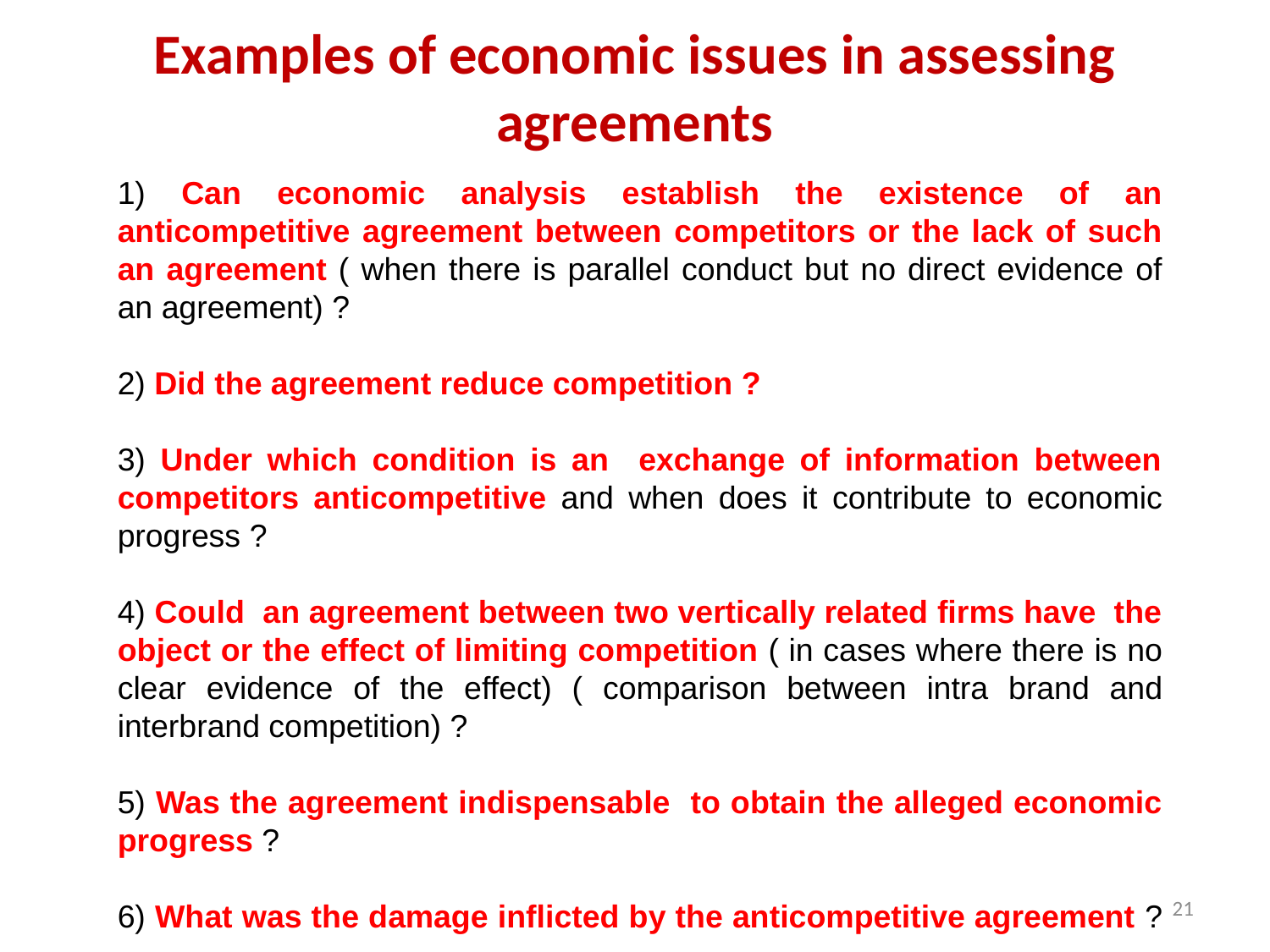

# Examples of economic issues in assessing agreements
1) Can economic analysis establish the existence of an anticompetitive agreement between competitors or the lack of such an agreement ( when there is parallel conduct but no direct evidence of an agreement) ?

2) Did the agreement reduce competition ?

3) Under which condition is an  exchange of information between competitors anticompetitive and when does it contribute to economic progress ?

4) Could  an agreement between two vertically related firms have  the object or the effect of limiting competition ( in cases where there is no clear evidence of the effect) ( comparison between intra brand and interbrand competition) ?

5) Was the agreement indispensable  to obtain the alleged economic progress ?

6) What was the damage inflicted by the anticompetitive agreement ?

21